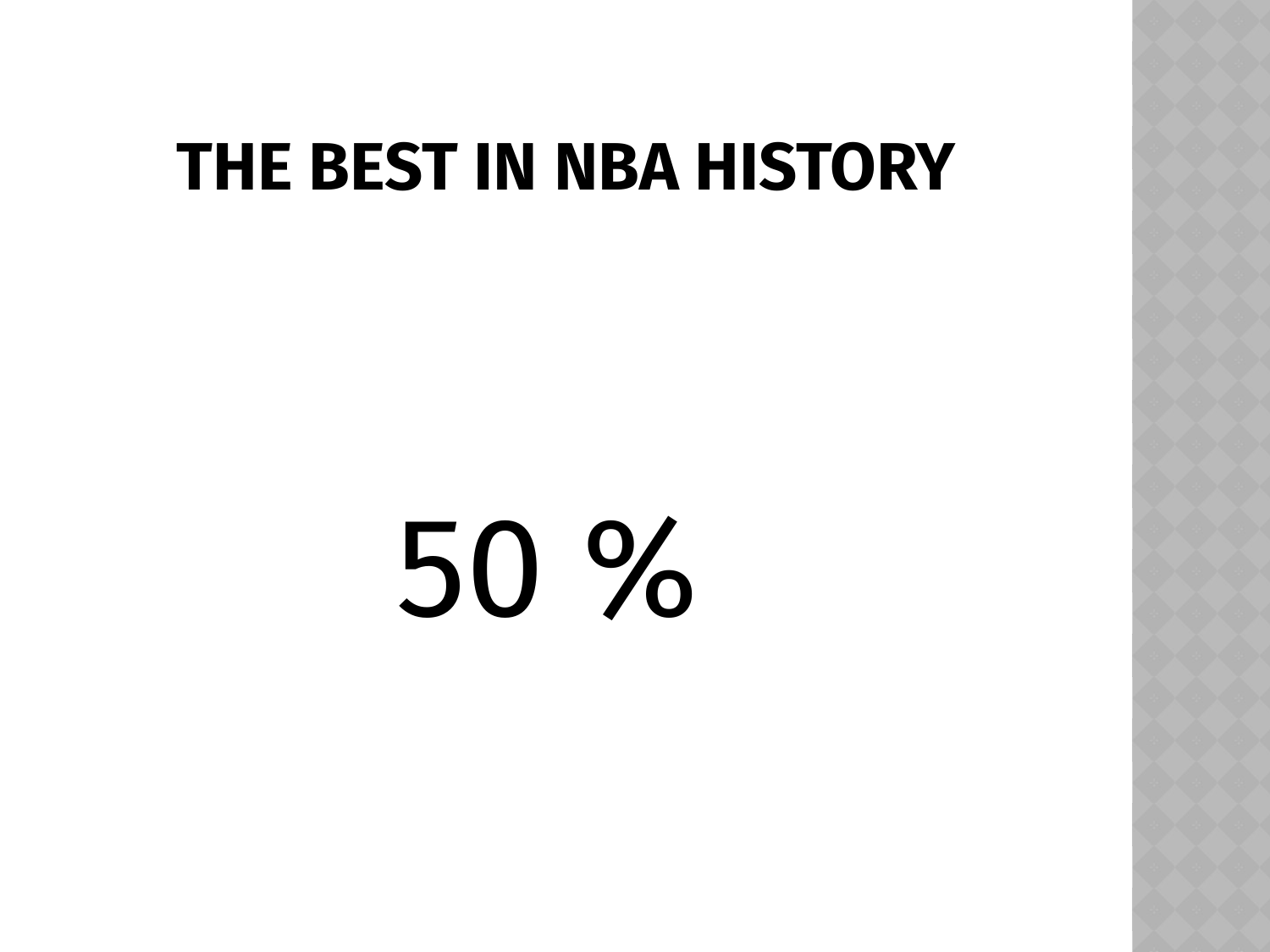

# The best in nba history
50 %